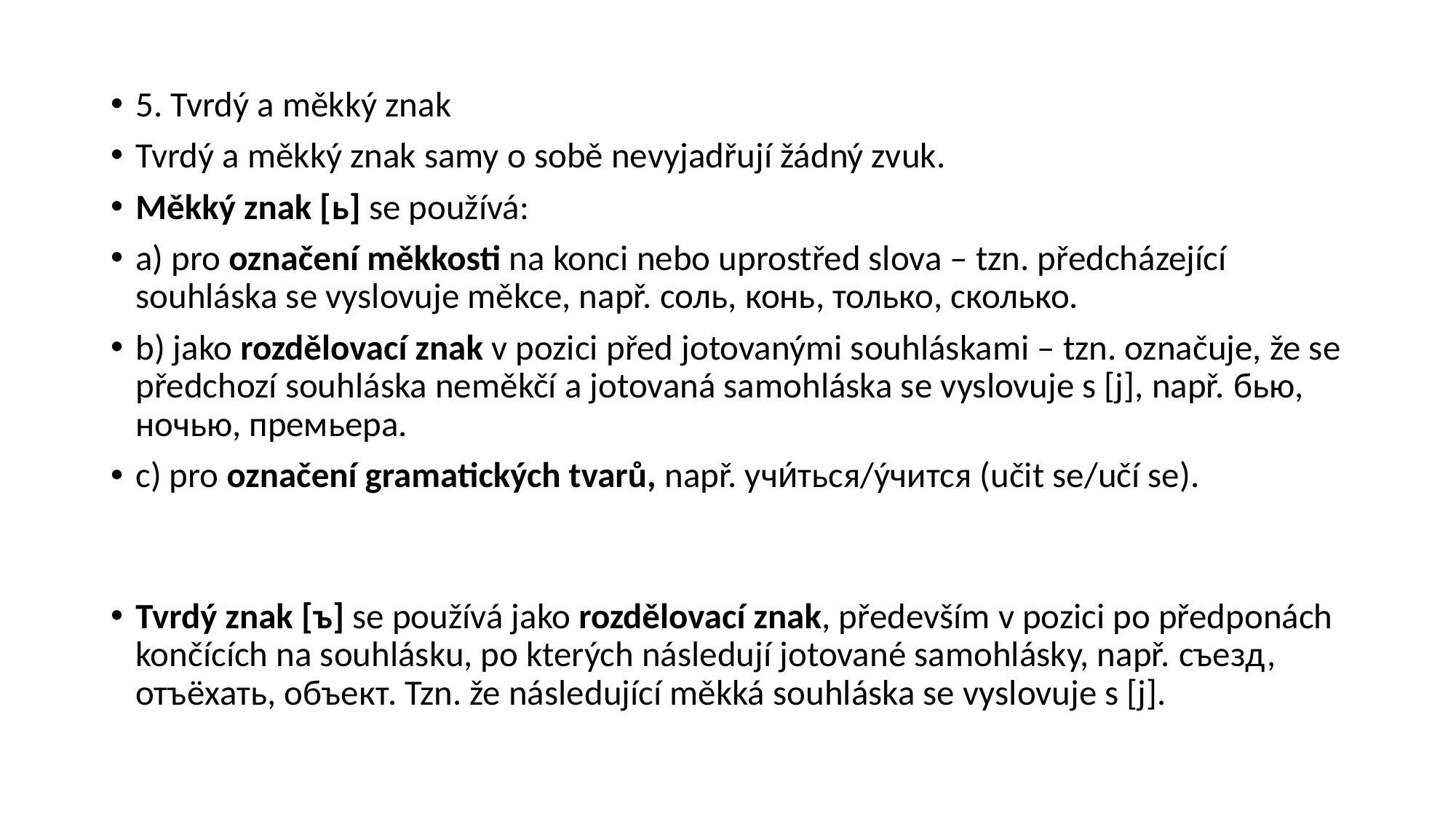

5. Tvrdý a měkký znak
Tvrdý a měkký znak samy o sobě nevyjadřují žádný zvuk.
Měkký znak [ь] se používá:
a) pro označení měkkosti na konci nebo uprostřed slova – tzn. předcházející souhláska se vyslovuje měkce, např. соль, конь, только, сколько.
b) jako rozdělovací znak v pozici před jotovanými souhláskami – tzn. označuje, že se předchozí souhláska neměkčí a jotovaná samohláska se vyslovuje s [j], např. бью, ночью, премьера.
c) pro označení gramatických tvarů, např. учи́ться/ýчится (učit se/učí se).

Tvrdý znak [ъ] se používá jako rozdělovací znak, především v pozici po předponách končících na souhlásku, po kterých následují jotované samohlásky, např. съезд, отъёхать, объект. Tzn. že následující měkká souhláska se vyslovuje s [j].